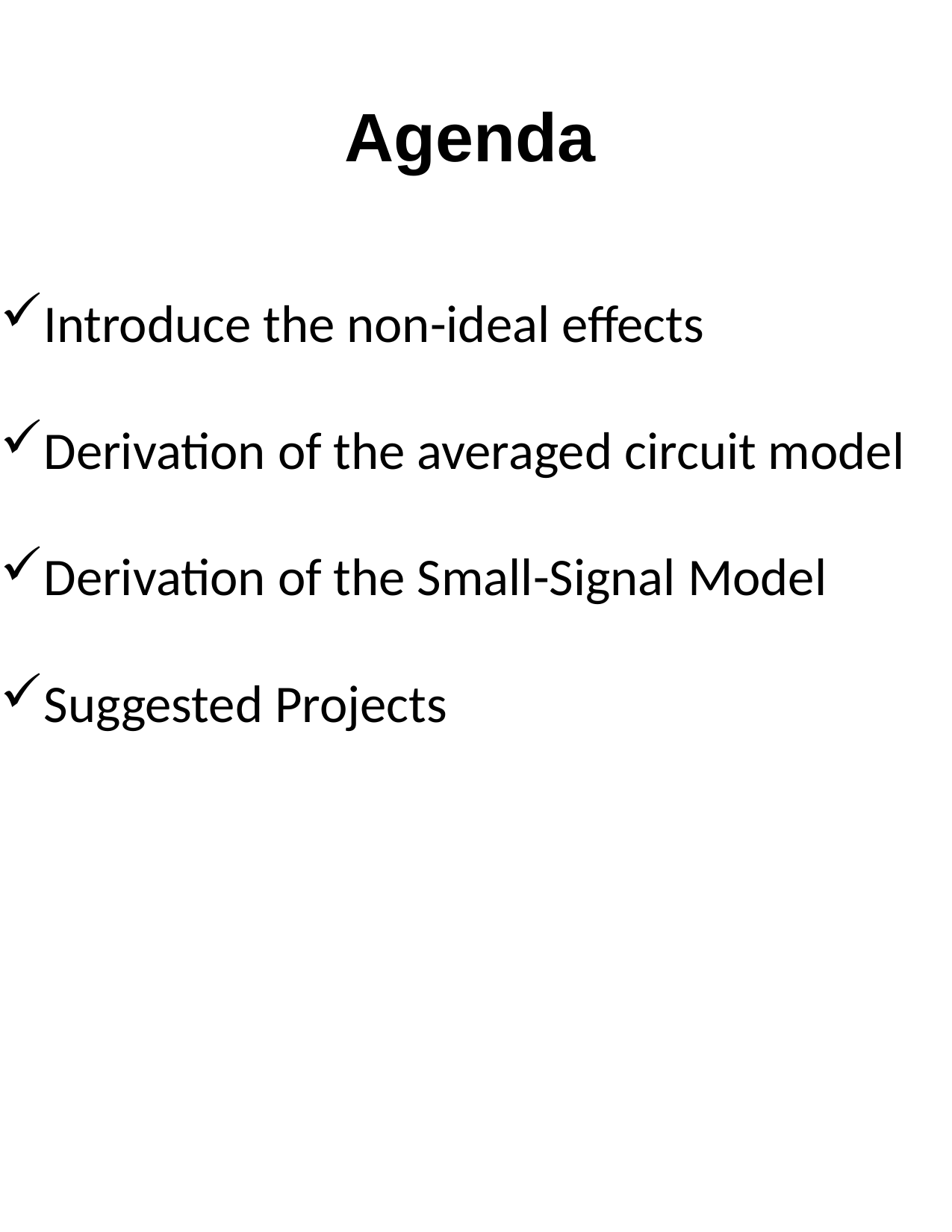

# Agenda
Introduce the non-ideal effects

Derivation of the averaged circuit model

Derivation of the Small-Signal Model

Suggested Projects